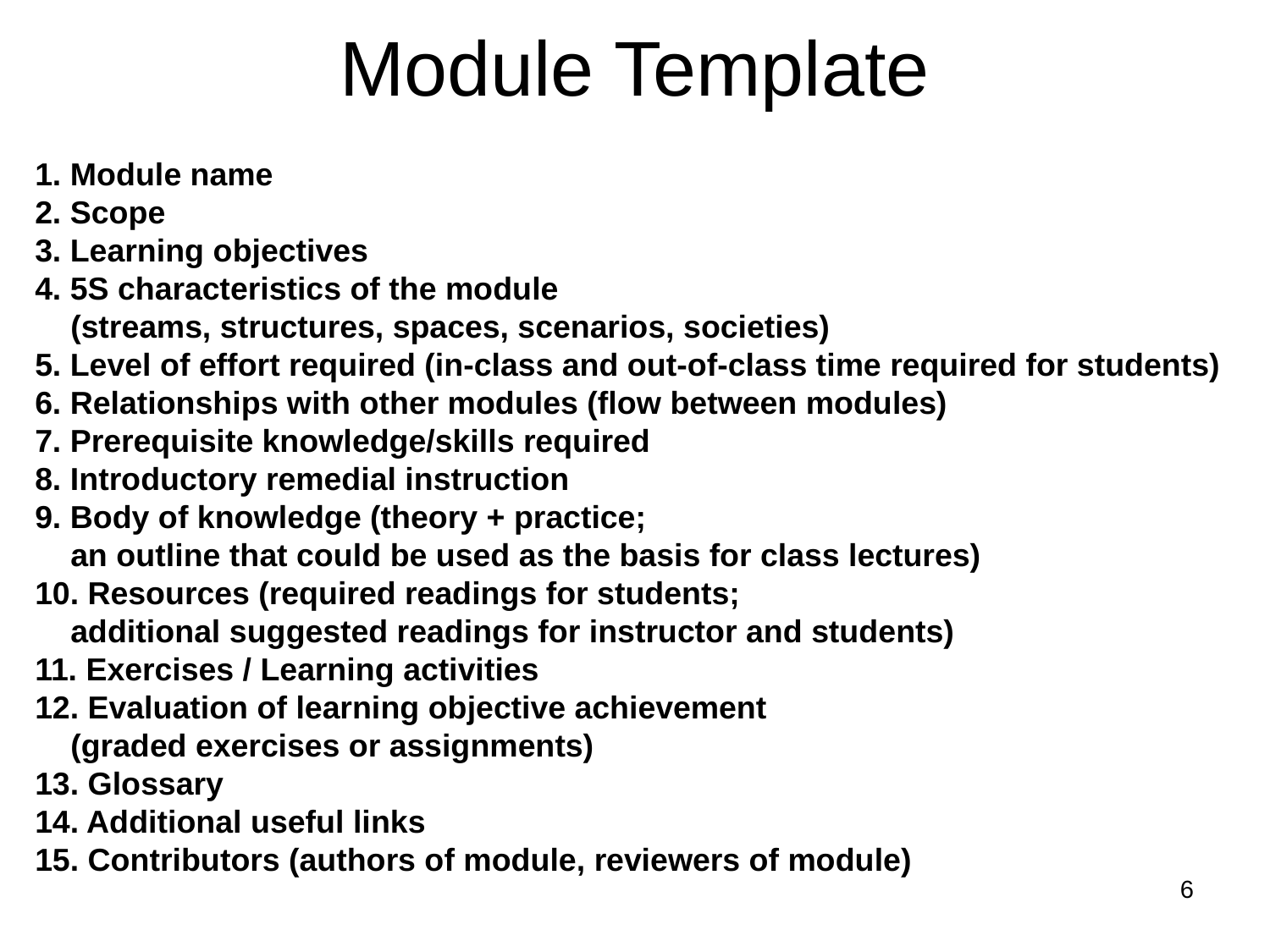

# Module Template
1. Module name
2. Scope
3. Learning objectives
4. 5S characteristics of the module
    (streams, structures, spaces, scenarios, societies)
5. Level of effort required (in-class and out-of-class time required for students)
6. Relationships with other modules (flow between modules)
7. Prerequisite knowledge/skills required
8. Introductory remedial instruction
9. Body of knowledge (theory + practice;
    an outline that could be used as the basis for class lectures)
10. Resources (required readings for students;
    additional suggested readings for instructor and students)
11. Exercises / Learning activities
12. Evaluation of learning objective achievement
    (graded exercises or assignments)
13. Glossary
14. Additional useful links
15. Contributors (authors of module, reviewers of module)
6